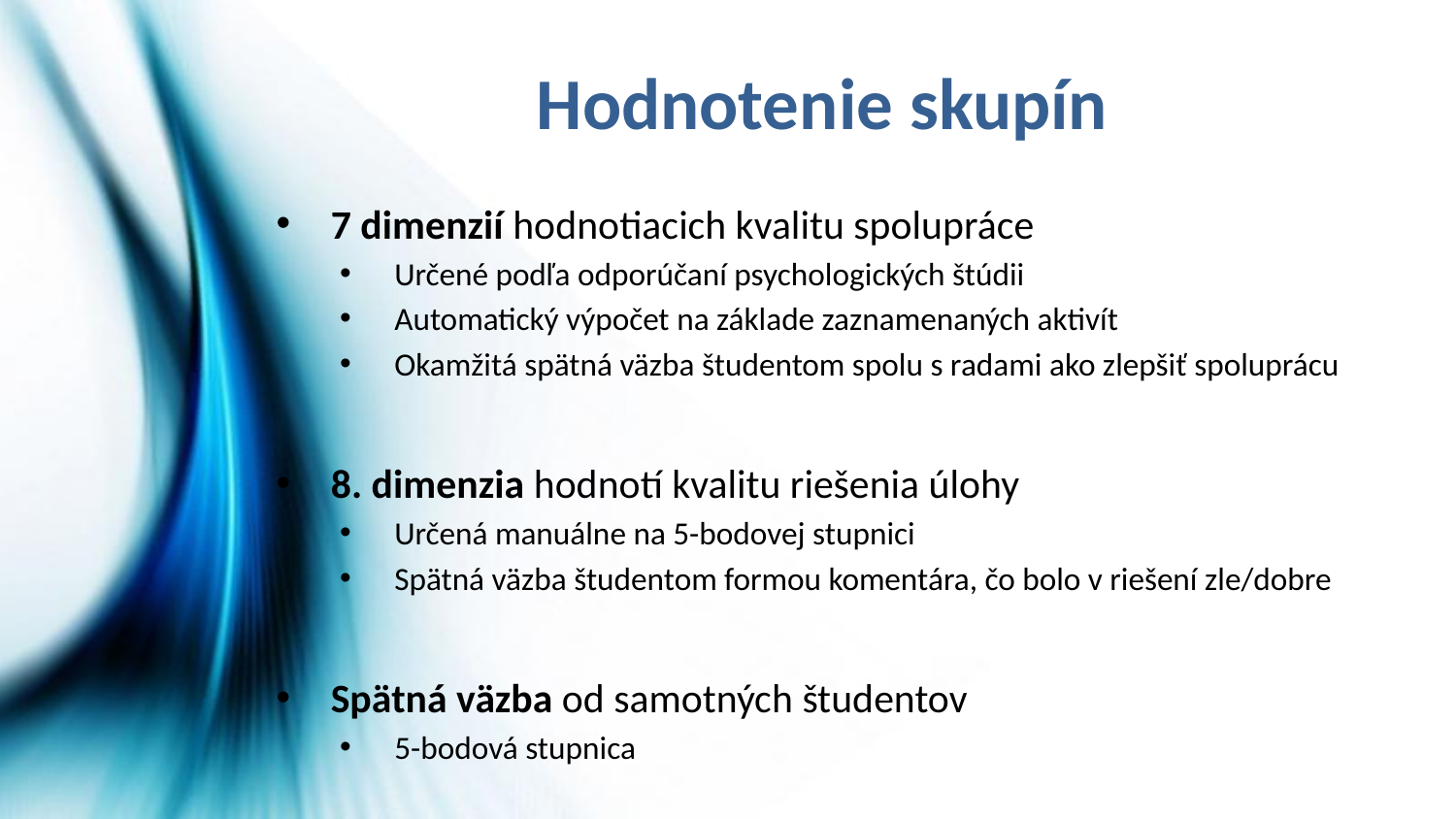

# Hodnotenie skupín
7 dimenzií hodnotiacich kvalitu spolupráce
Určené podľa odporúčaní psychologických štúdii
Automatický výpočet na základe zaznamenaných aktivít
Okamžitá spätná väzba študentom spolu s radami ako zlepšiť spoluprácu

8. dimenzia hodnotí kvalitu riešenia úlohy
Určená manuálne na 5-bodovej stupnici
Spätná väzba študentom formou komentára, čo bolo v riešení zle/dobre

Spätná väzba od samotných študentov
5-bodová stupnica